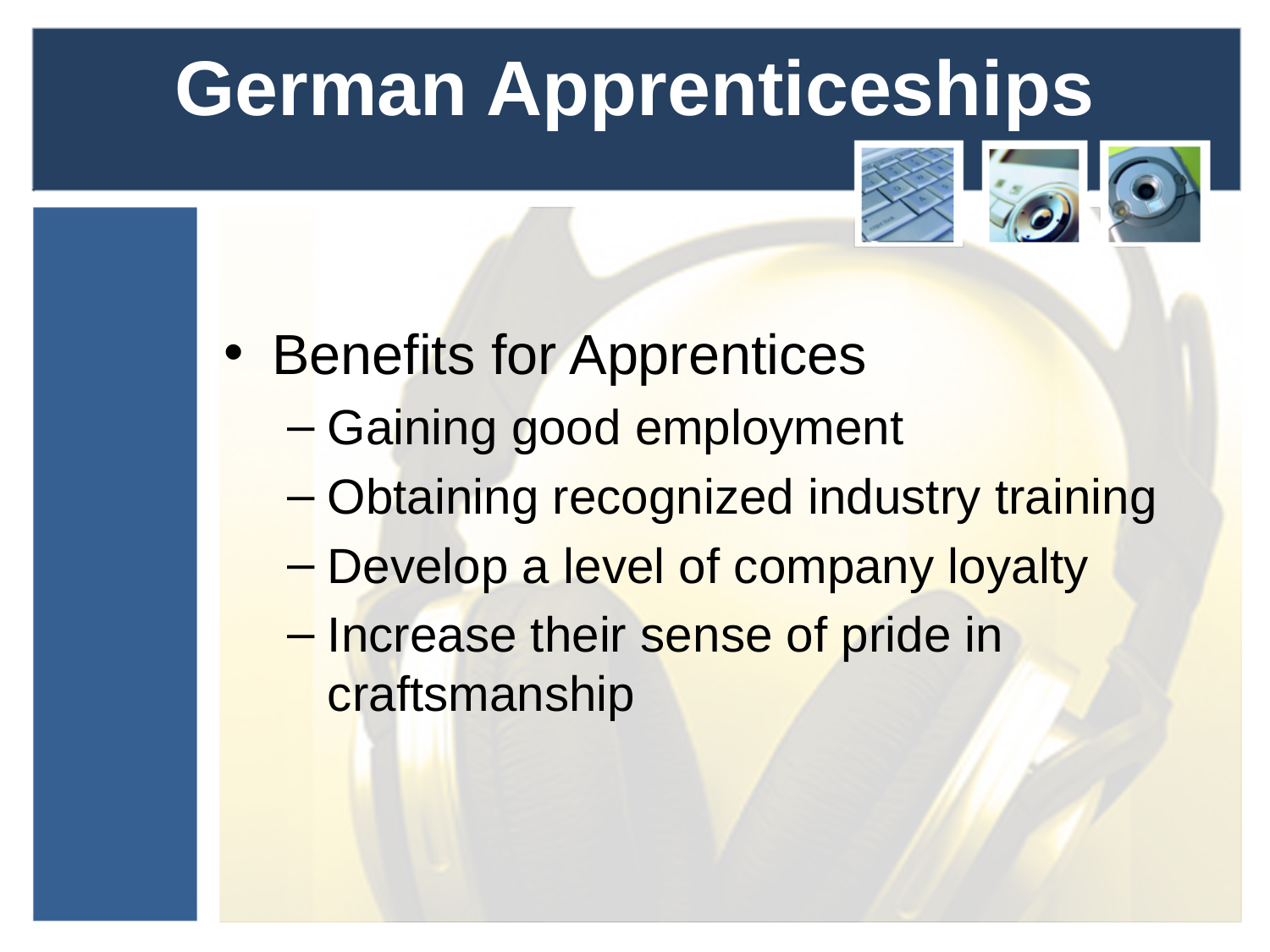

# German Apprenticeships

Benefits for Apprentices
Gaining good employment
Obtaining recognized industry training
Develop a level of company loyalty
Increase their sense of pride in craftsmanship